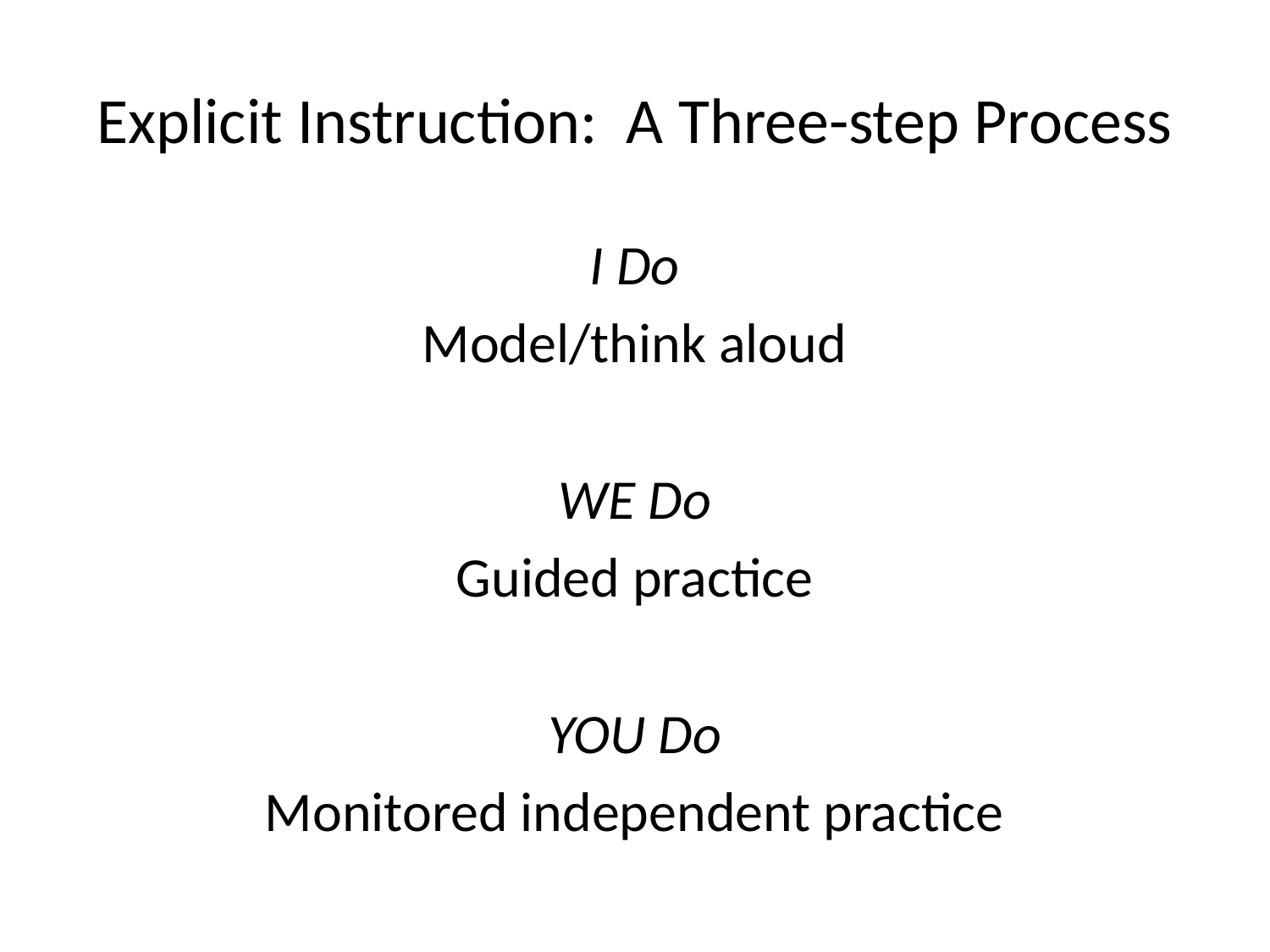

# Explicit Instruction:  A Three-step Process
I Do
Model/think aloud

WE Do
Guided practice

YOU Do
Monitored independent practice